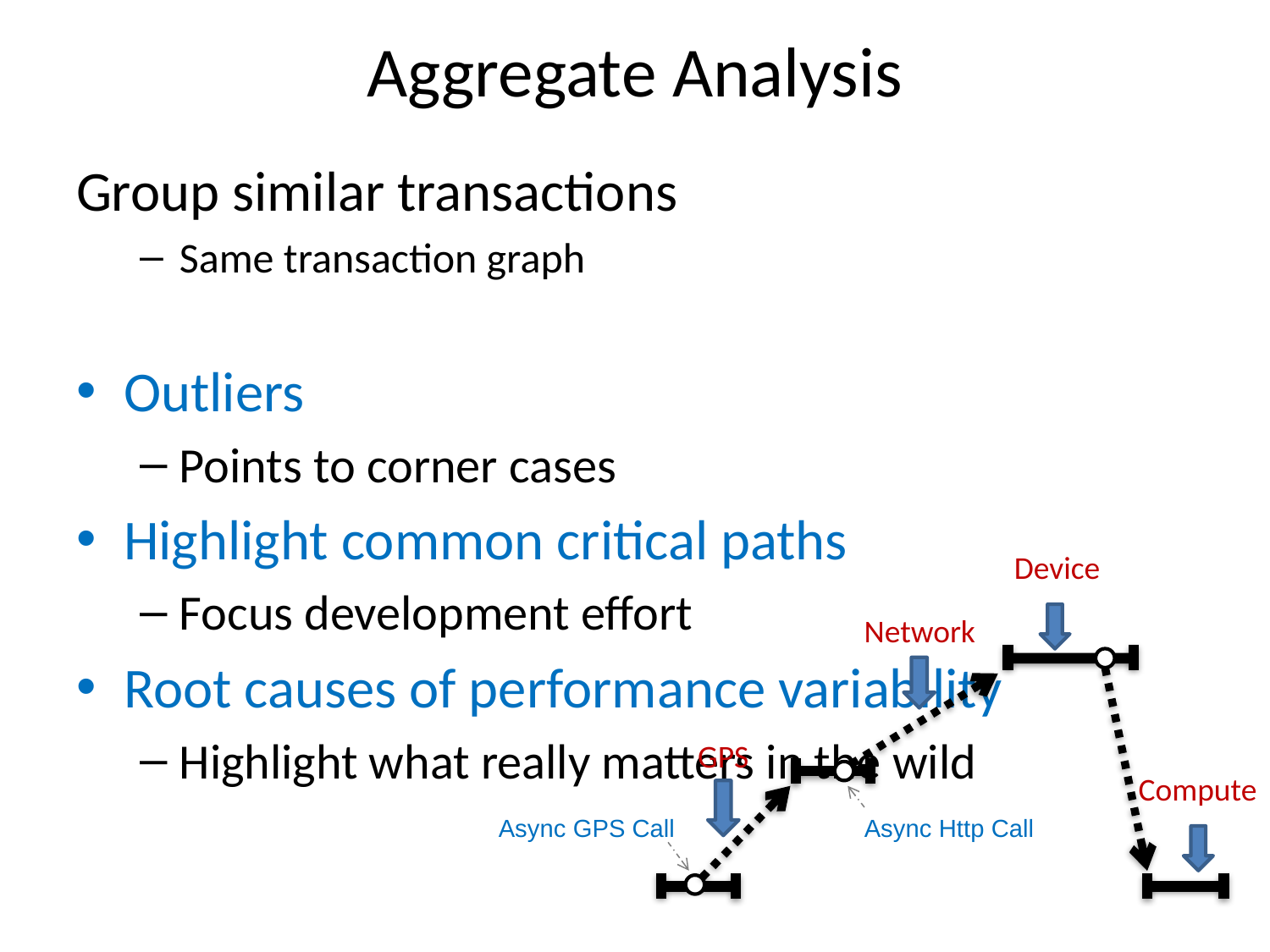

# Aggregate Analysis
Group similar transactions
Same transaction graph

Outliers
Points to corner cases
Highlight common critical paths
Focus development effort
Root causes of performance variability
Highlight what really matters in the wild

Device

Network

GPS

Compute

Async GPS Call
Async Http Call